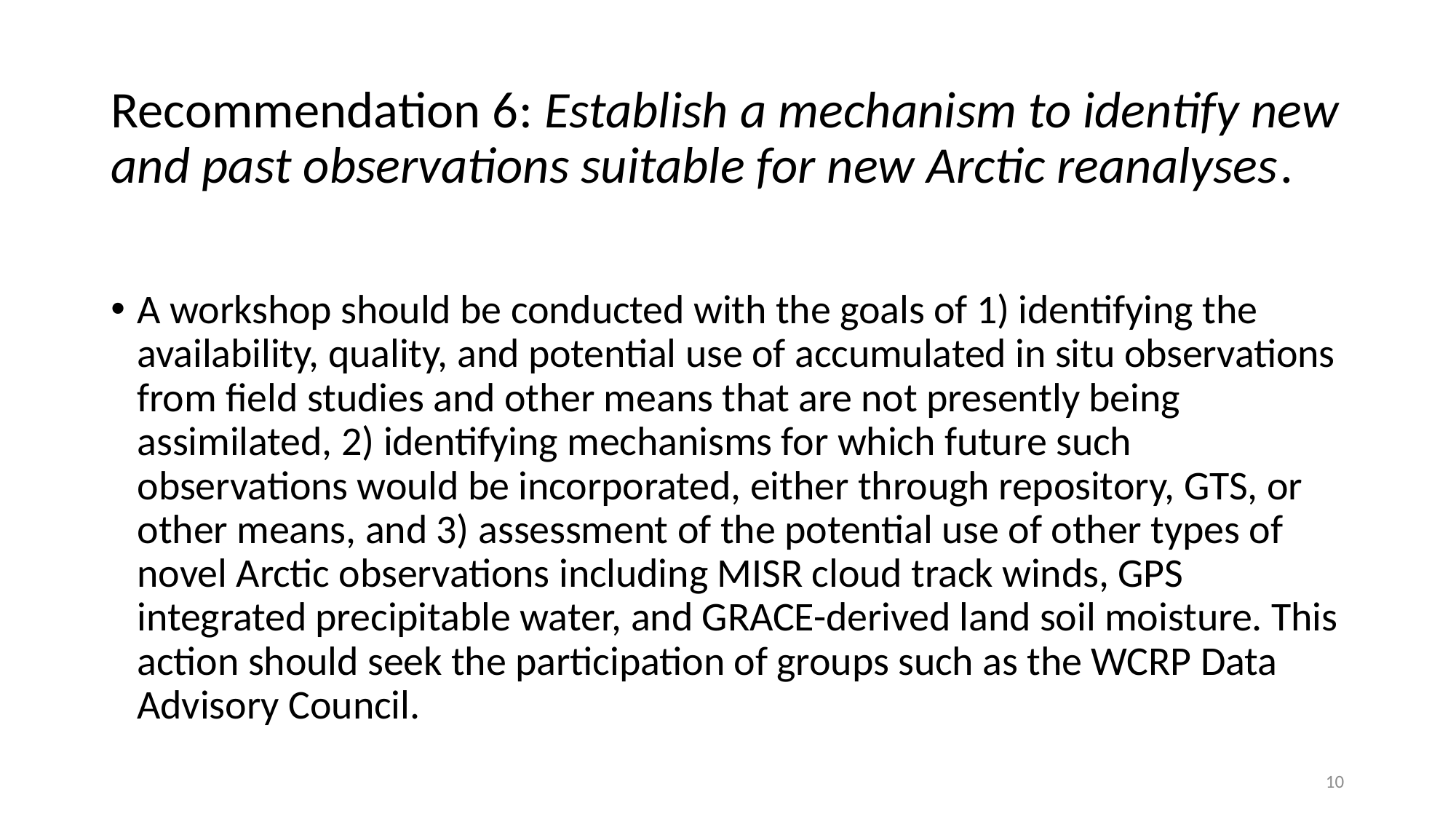

# Recommendation 6: Establish a mechanism to identify new and past observations suitable for new Arctic reanalyses.
A workshop should be conducted with the goals of 1) identifying the availability, quality, and potential use of accumulated in situ observations from field studies and other means that are not presently being assimilated, 2) identifying mechanisms for which future such observations would be incorporated, either through repository, GTS, or other means, and 3) assessment of the potential use of other types of novel Arctic observations including MISR cloud track winds, GPS integrated precipitable water, and GRACE-derived land soil moisture. This action should seek the participation of groups such as the WCRP Data Advisory Council.

10